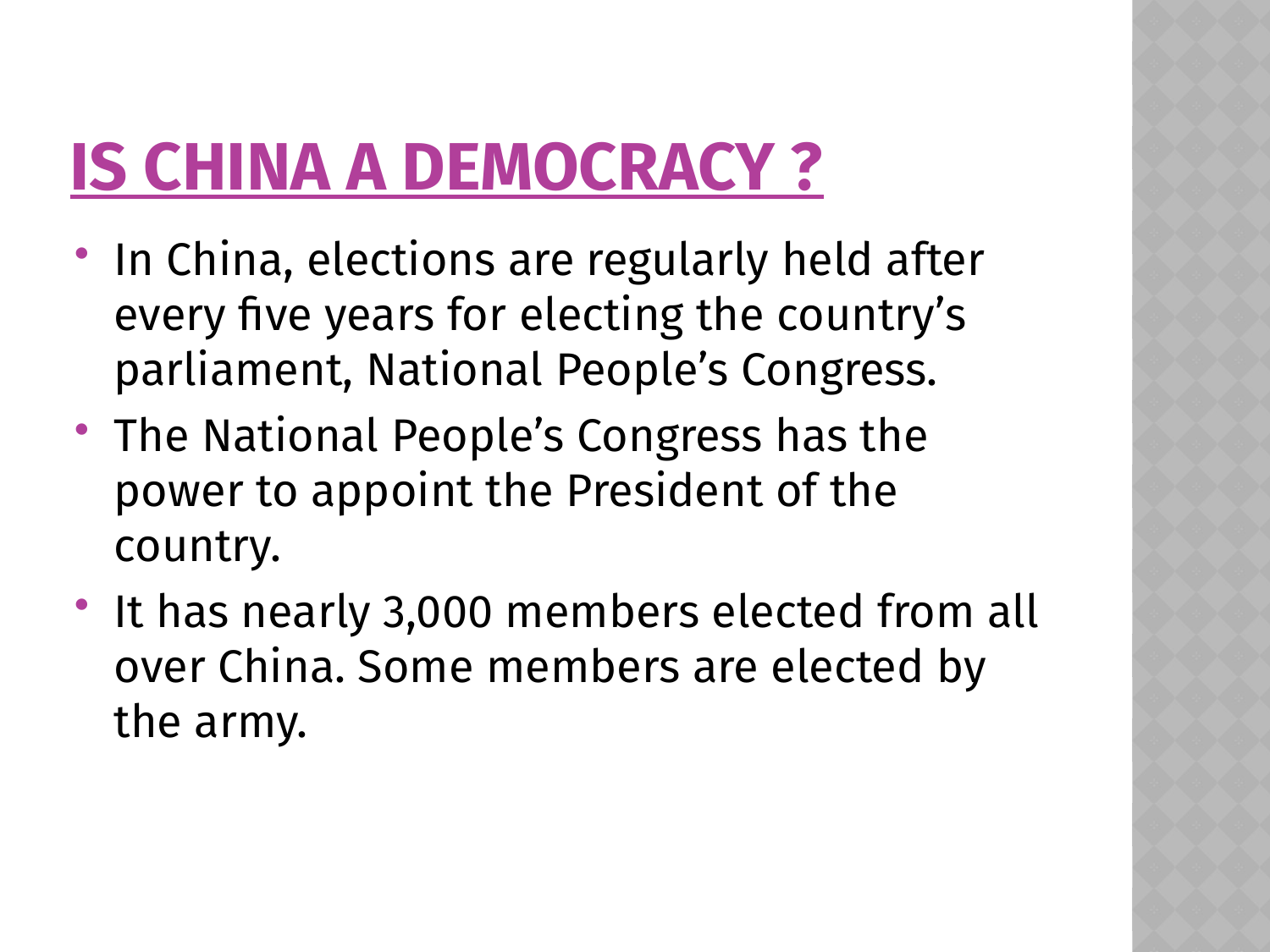

# IS CHINA A DEMOCRACY ?
In China, elections are regularly held after every five years for electing the country’s parliament, National People’s Congress.
The National People’s Congress has the power to appoint the President of the country.
It has nearly 3,000 members elected from all over China. Some members are elected by the army.